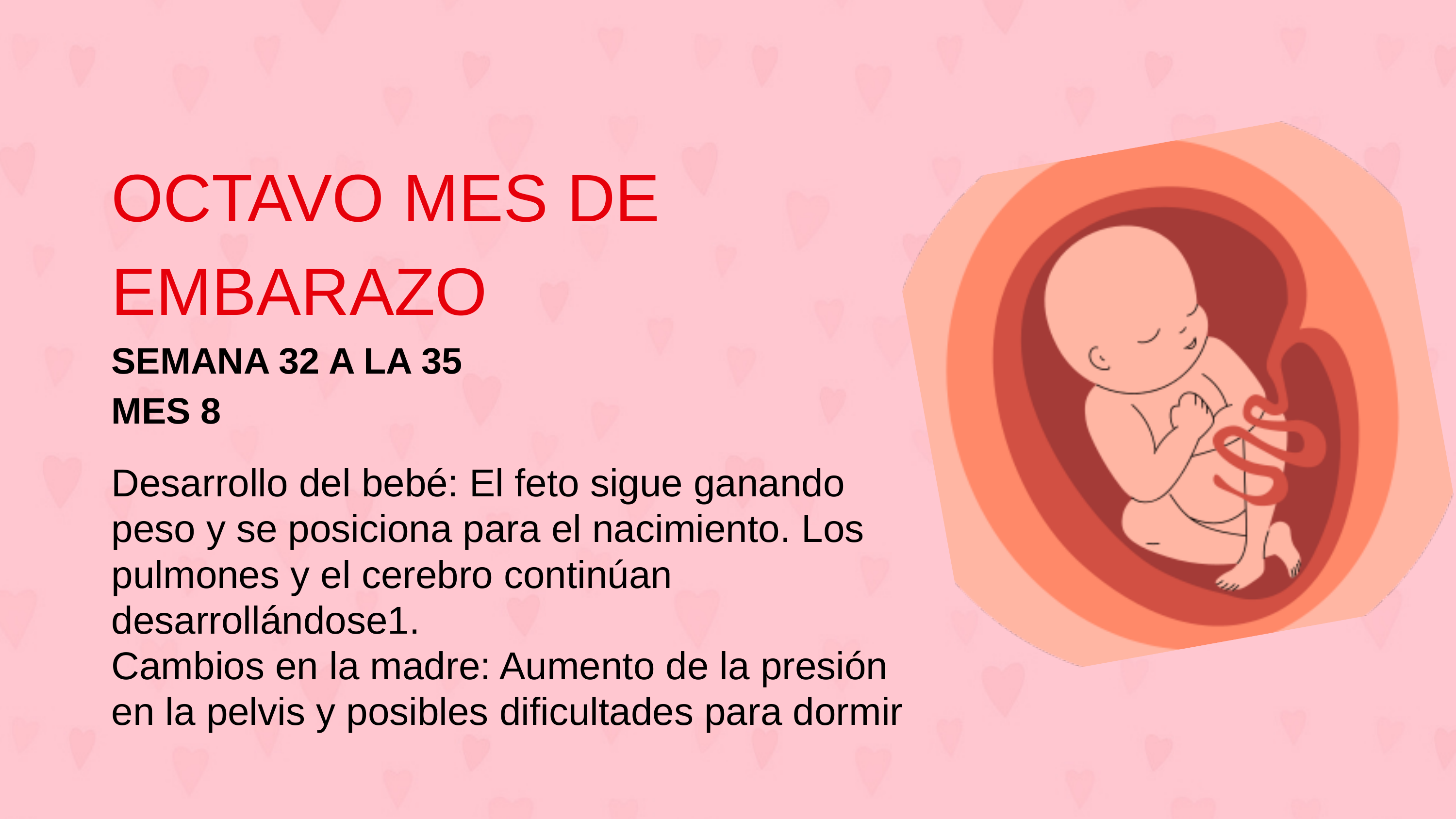

OCTAVO MES DE
EMBARAZO

SEMANA 32 A LA 35
MES 8
Desarrollo del bebé: El feto sigue ganando peso y se posiciona para el nacimiento. Los pulmones y el cerebro continúan desarrollándose1.
Cambios en la madre: Aumento de la presión en la pelvis y posibles dificultades para dormir